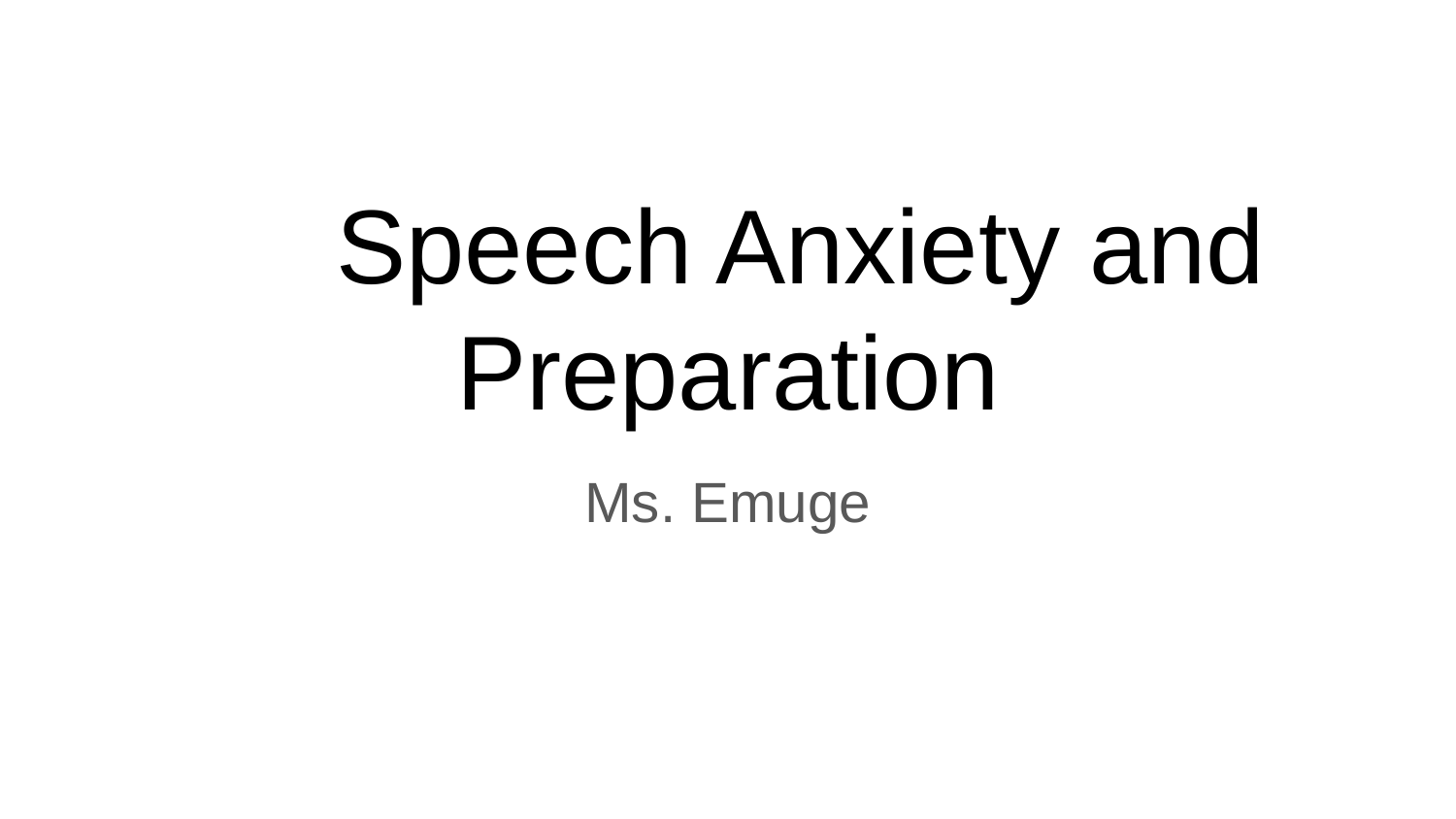

# Speech Anxiety and Preparation
Ms. Emuge